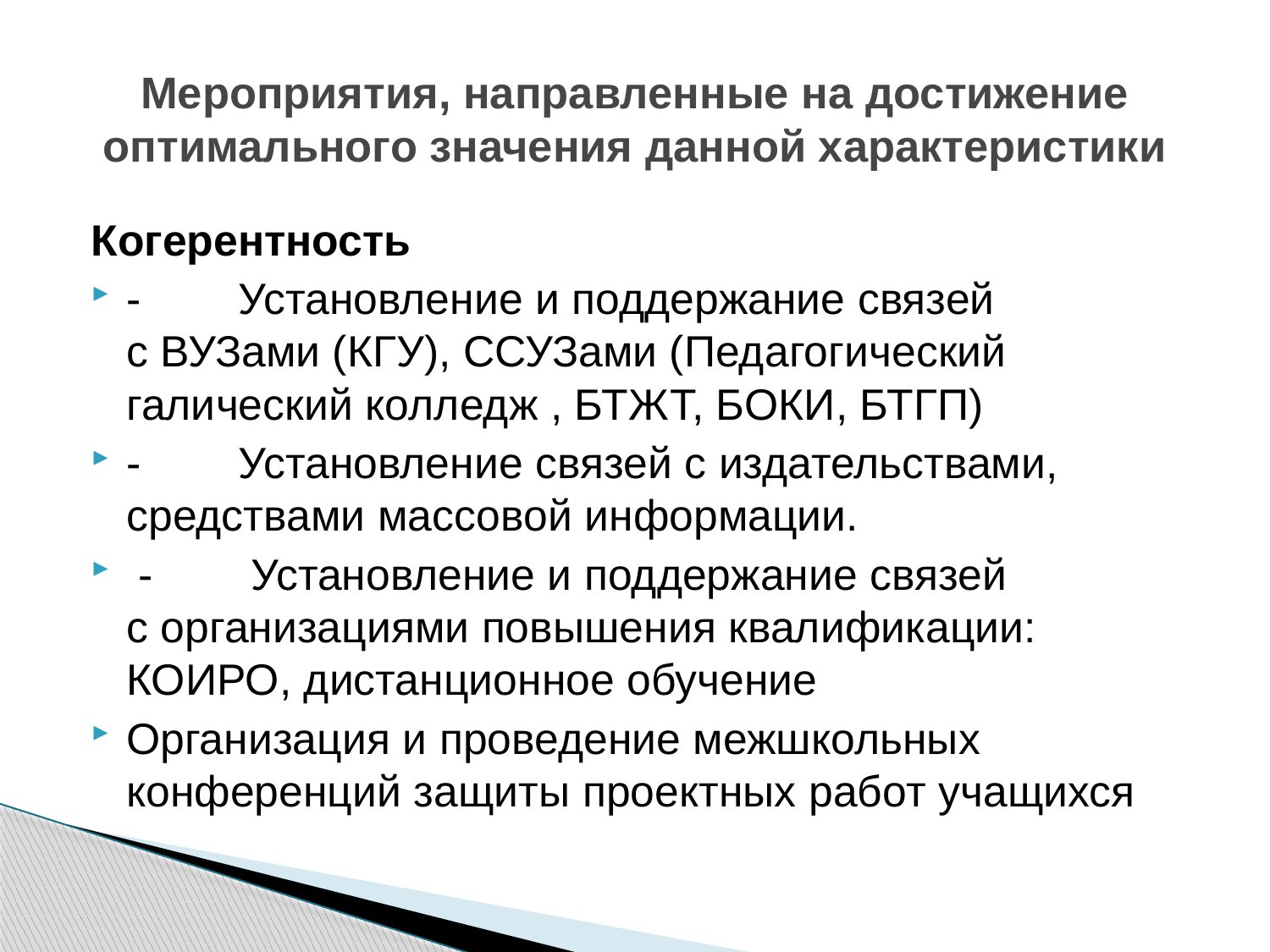

# Мероприятия, направленные на достижение оптимального значения данной характеристики
Когерентность
-        Установление и поддержание связей с ВУЗами (КГУ), ССУЗами (Педагогический галический колледж , БТЖТ, БОКИ, БТГП)
-        Установление связей с издательствами, средствами массовой информации.
 -        Установление и поддержание связей с организациями повышения квалификации: КОИРО, дистанционное обучение
Организация и проведение межшкольных конференций защиты проектных работ учащихся